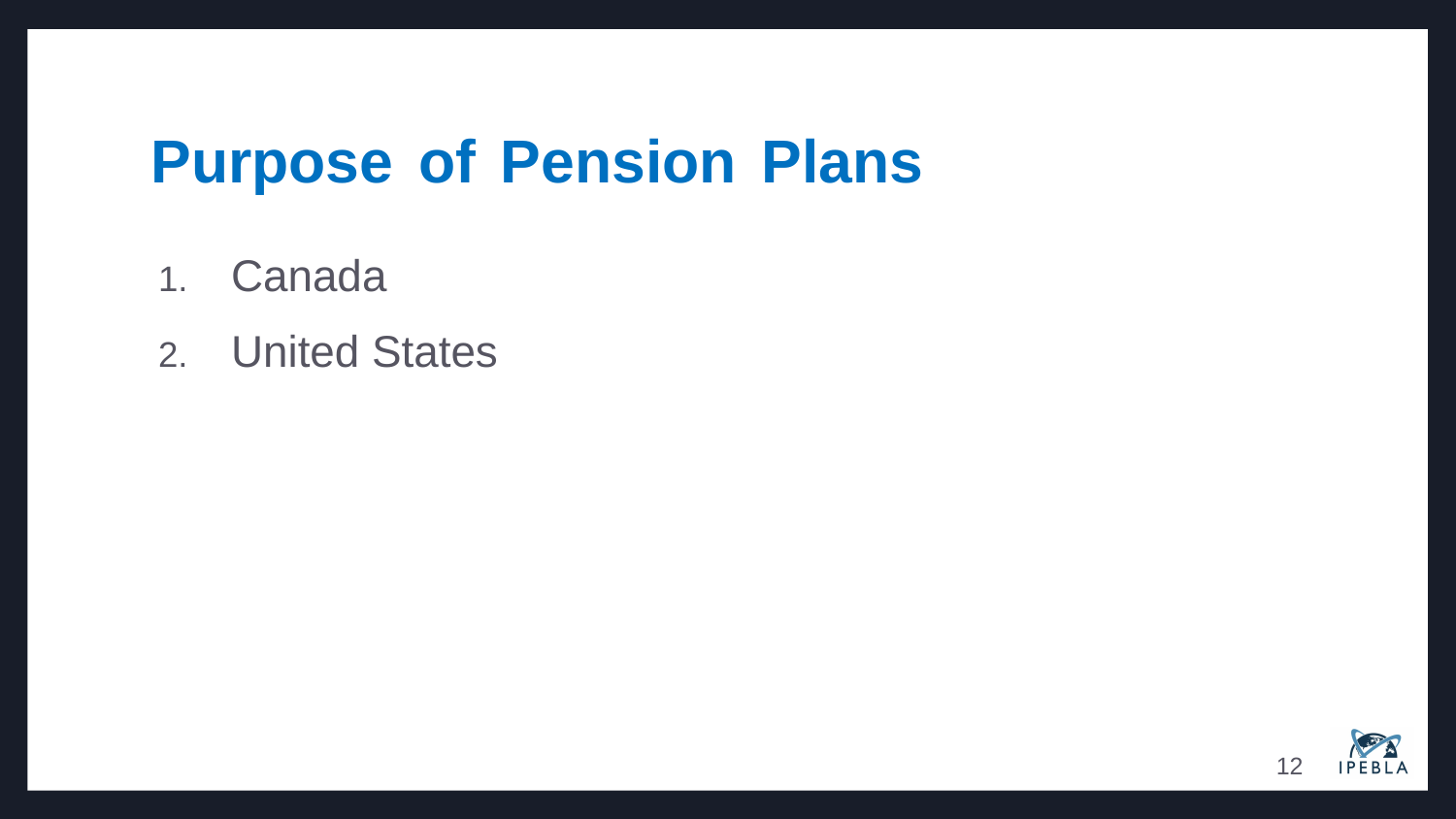

# Purpose of Pension Plans
Canada
United States
12